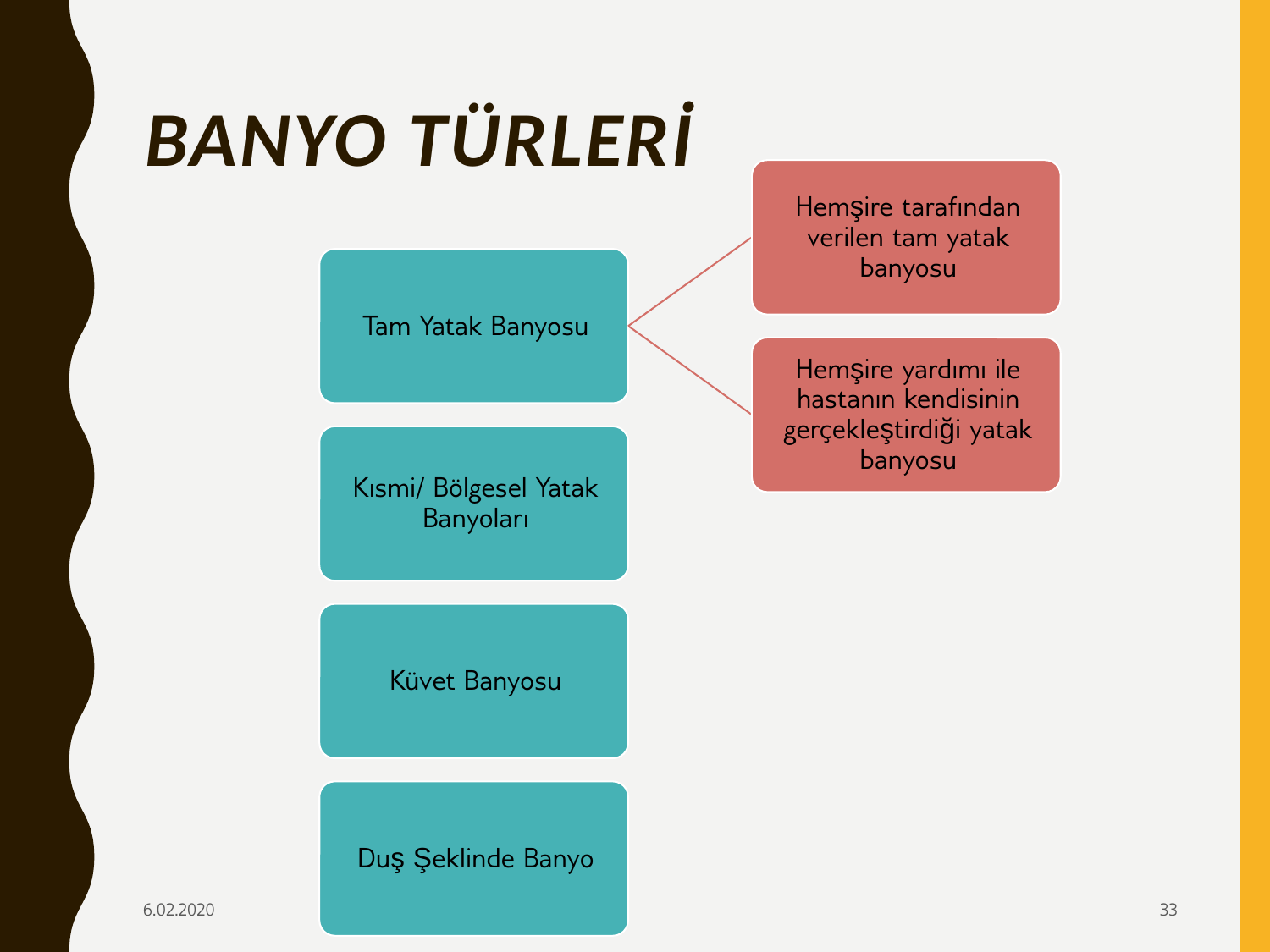

# Banyo Türleri
Tam Yatak Banyosu

Hemşire tarafından verilen tam yatak banyosu

Hemşire yardımı ile hastanın kendisinin gerçekleştirdiği yatak banyosu
Kısmi/ Bölgesel Yatak Banyoları
Küvet Banyosu
Duş Şeklinde Banyo
6.02.2020
33